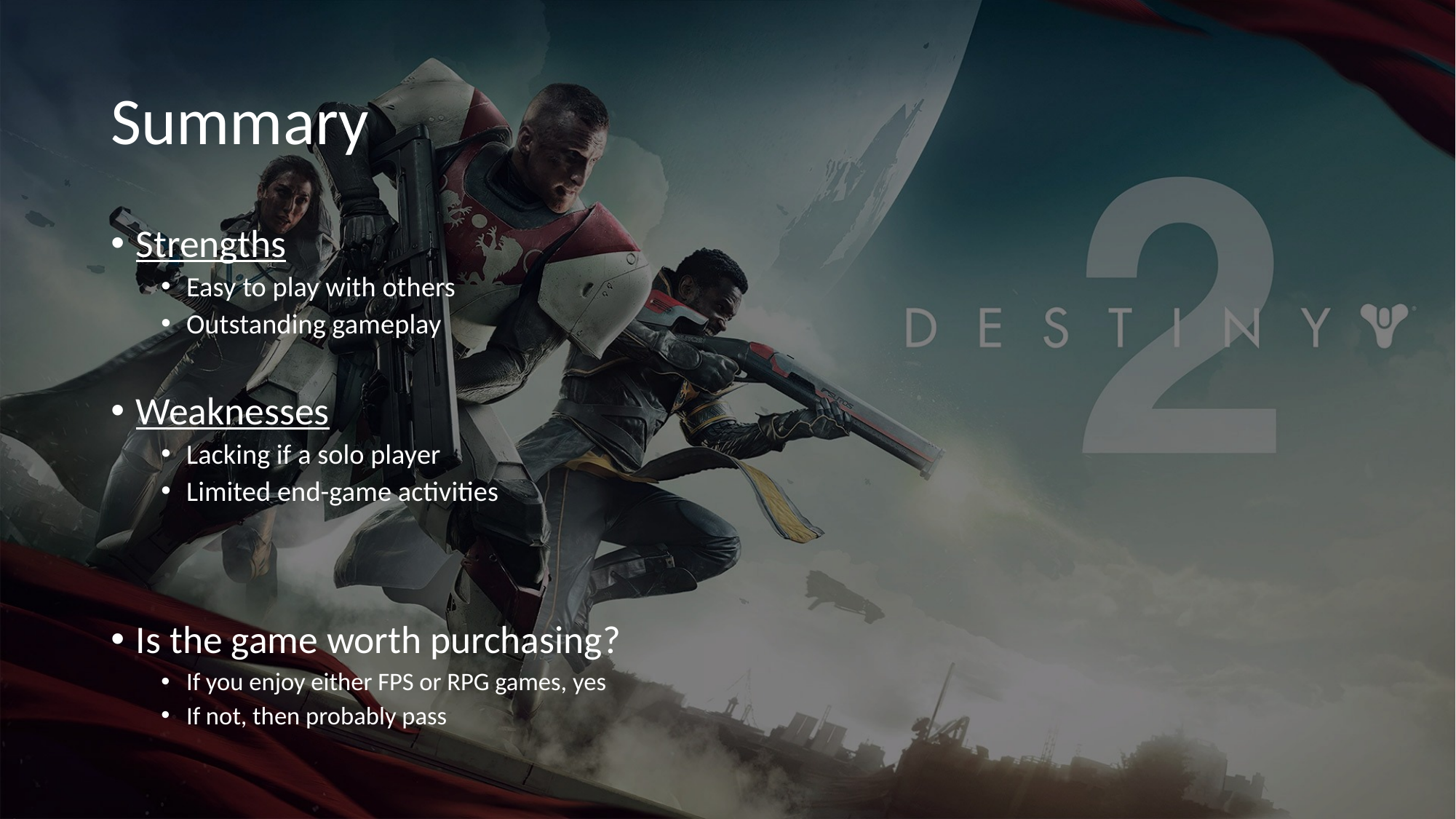

# Summary
Strengths
Easy to play with others
Outstanding gameplay

Weaknesses
Lacking if a solo player
Limited end-game activities

Is the game worth purchasing?
If you enjoy either FPS or RPG games, yes
If not, then probably pass